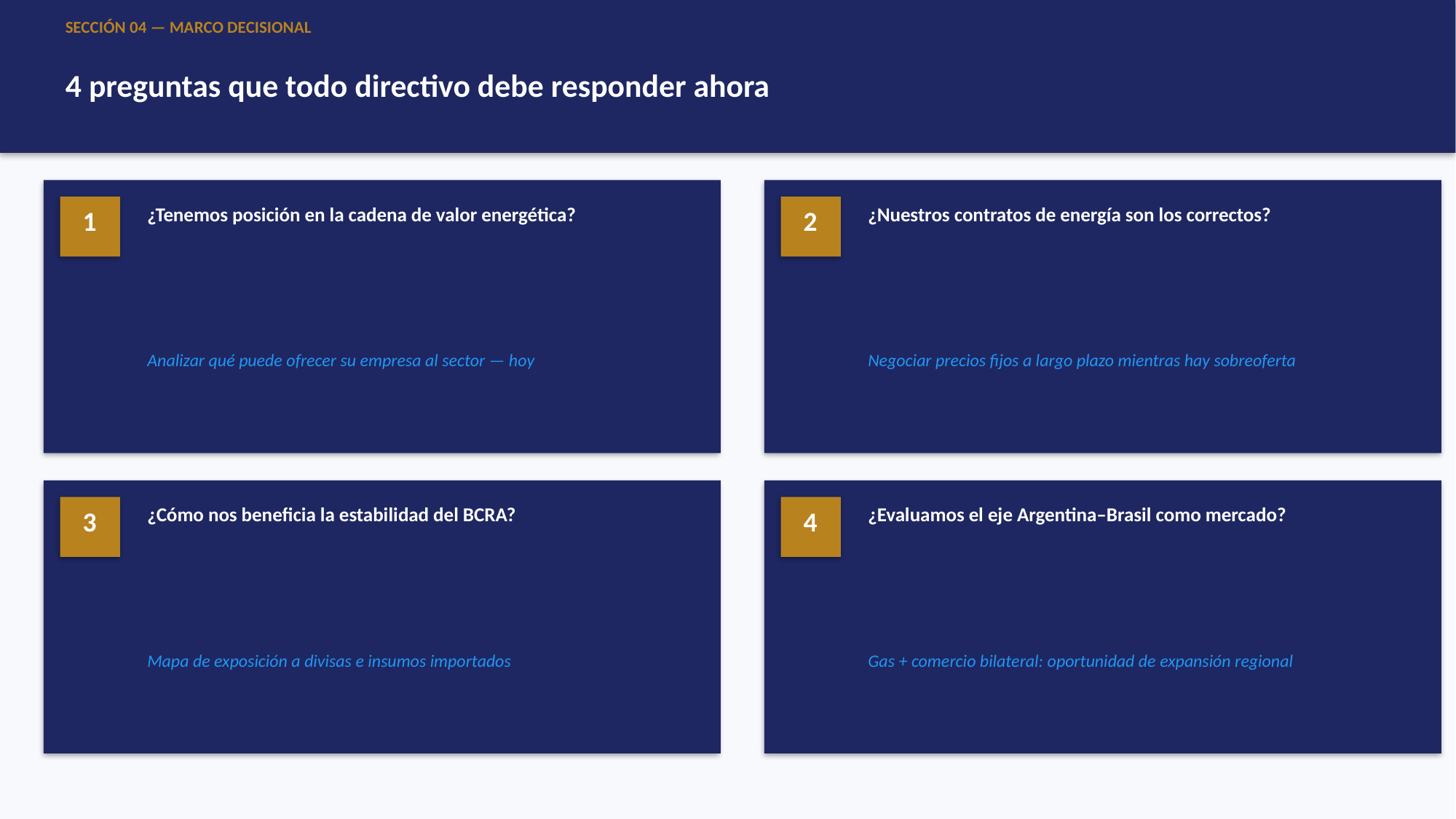

SECCIÓN 04 — MARCO DECISIONAL
4 preguntas que todo directivo debe responder ahora

¿Tenemos posición en la cadena de valor energética?

¿Nuestros contratos de energía son los correctos?
1
2
Analizar qué puede ofrecer su empresa al sector — hoy
Negociar precios fijos a largo plazo mientras hay sobreoferta

¿Cómo nos beneficia la estabilidad del BCRA?

¿Evaluamos el eje Argentina–Brasil como mercado?
3
4
Mapa de exposición a divisas e insumos importados
Gas + comercio bilateral: oportunidad de expansión regional